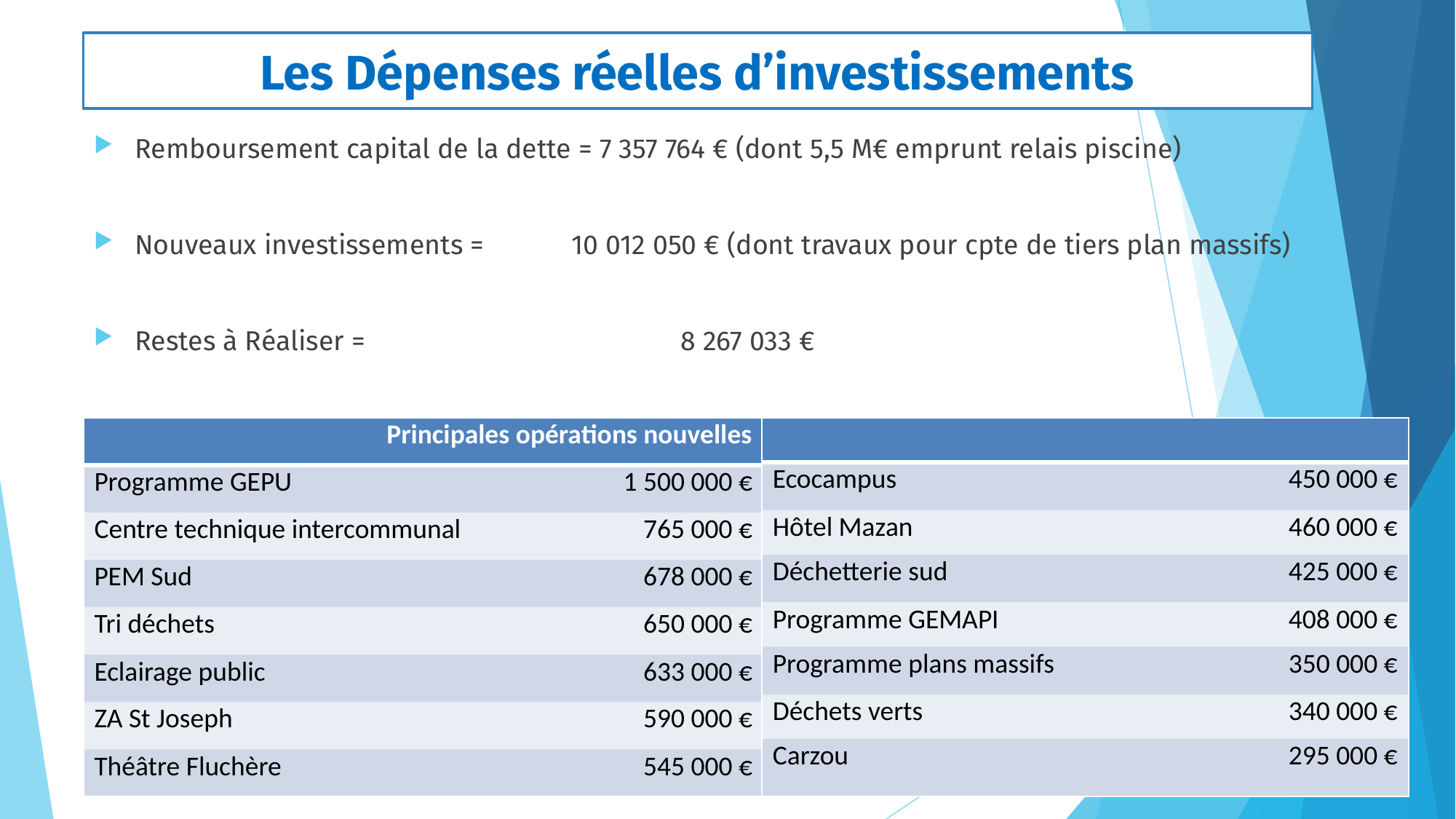

# Les Dépenses réelles d’investissements
Remboursement capital de la dette = 7 357 764 € (dont 5,5 M€ emprunt relais piscine)

Nouveaux investissements = 	10 012 050 € (dont travaux pour cpte de tiers plan massifs)

Restes à Réaliser = 			8 267 033 €
| Principales opérations nouvelles |  |
| --- | --- |
| Programme GEPU | 1 500 000 € |
| Centre technique intercommunal | 765 000 € |
| PEM Sud | 678 000 € |
| Tri déchets | 650 000 € |
| Eclairage public | 633 000 € |
| ZA St Joseph | 590 000 € |
| Théâtre Fluchère | 545 000 € |
|  |  |
| --- | --- |
| Ecocampus | 450 000 € |
| Hôtel Mazan | 460 000 € |
| Déchetterie sud | 425 000 € |
| Programme GEMAPI | 408 000 € |
| Programme plans massifs | 350 000 € |
| Déchets verts | 340 000 € |
| Carzou | 295 000 € |